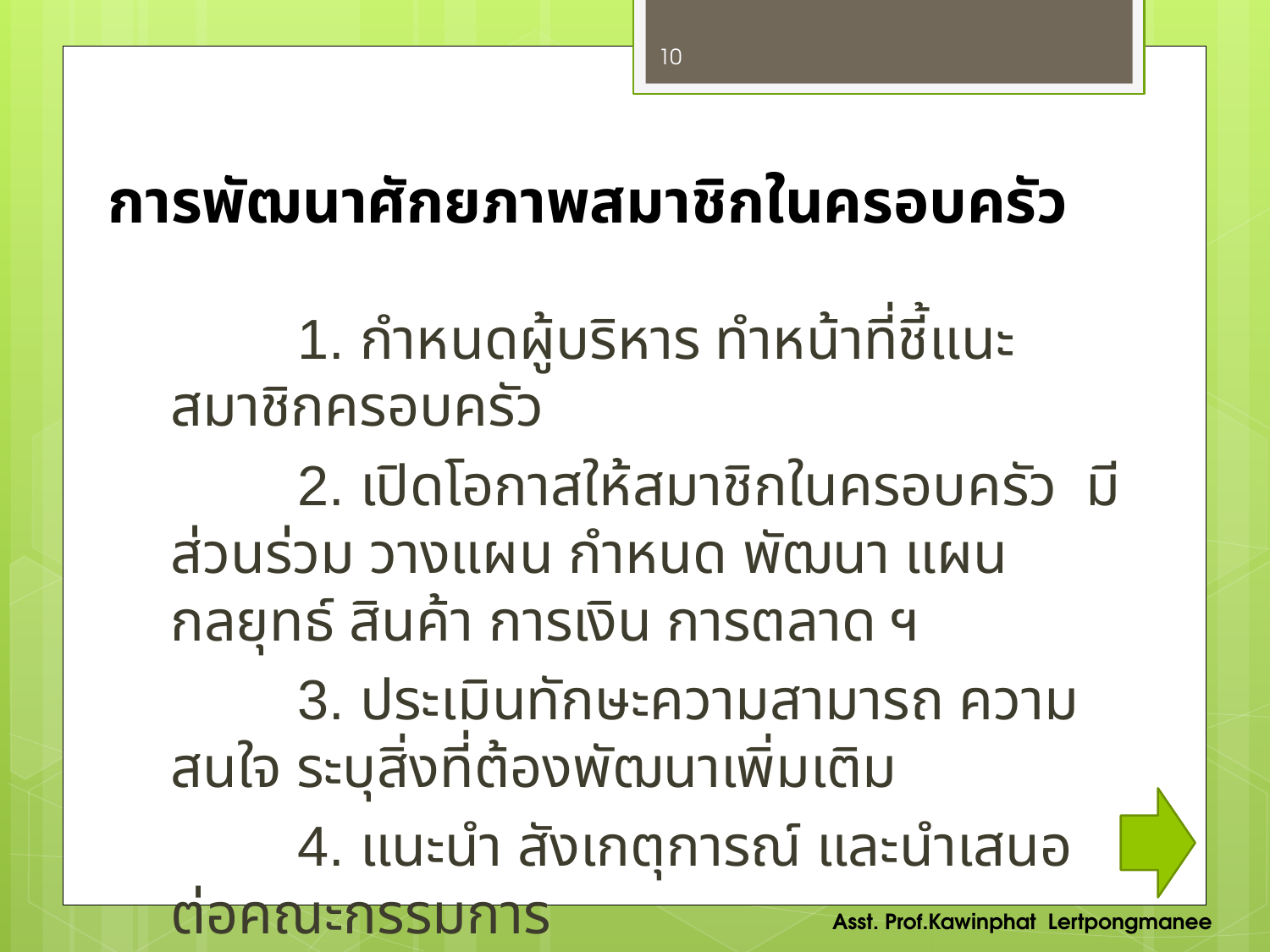

10
# การพัฒนาศักยภาพสมาชิกในครอบครัว
	1. กำหนดผู้บริหาร ทำหน้าที่ชี้แนะสมาชิกครอบครัว
	2. เปิดโอกาสให้สมาชิกในครอบครัว  มีส่วนร่วม วางแผน กำหนด พัฒนา แผนกลยุทธ์ สินค้า การเงิน การตลาด ฯ
	3. ประเมินทักษะความสามารถ ความสนใจ ระบุสิ่งที่ต้องพัฒนาเพิ่มเติม
	4. แนะนำ สังเกตุการณ์ และนำเสนอต่อคณะกรรมการ

Asst. Prof.Kawinphat  Lertpongmanee